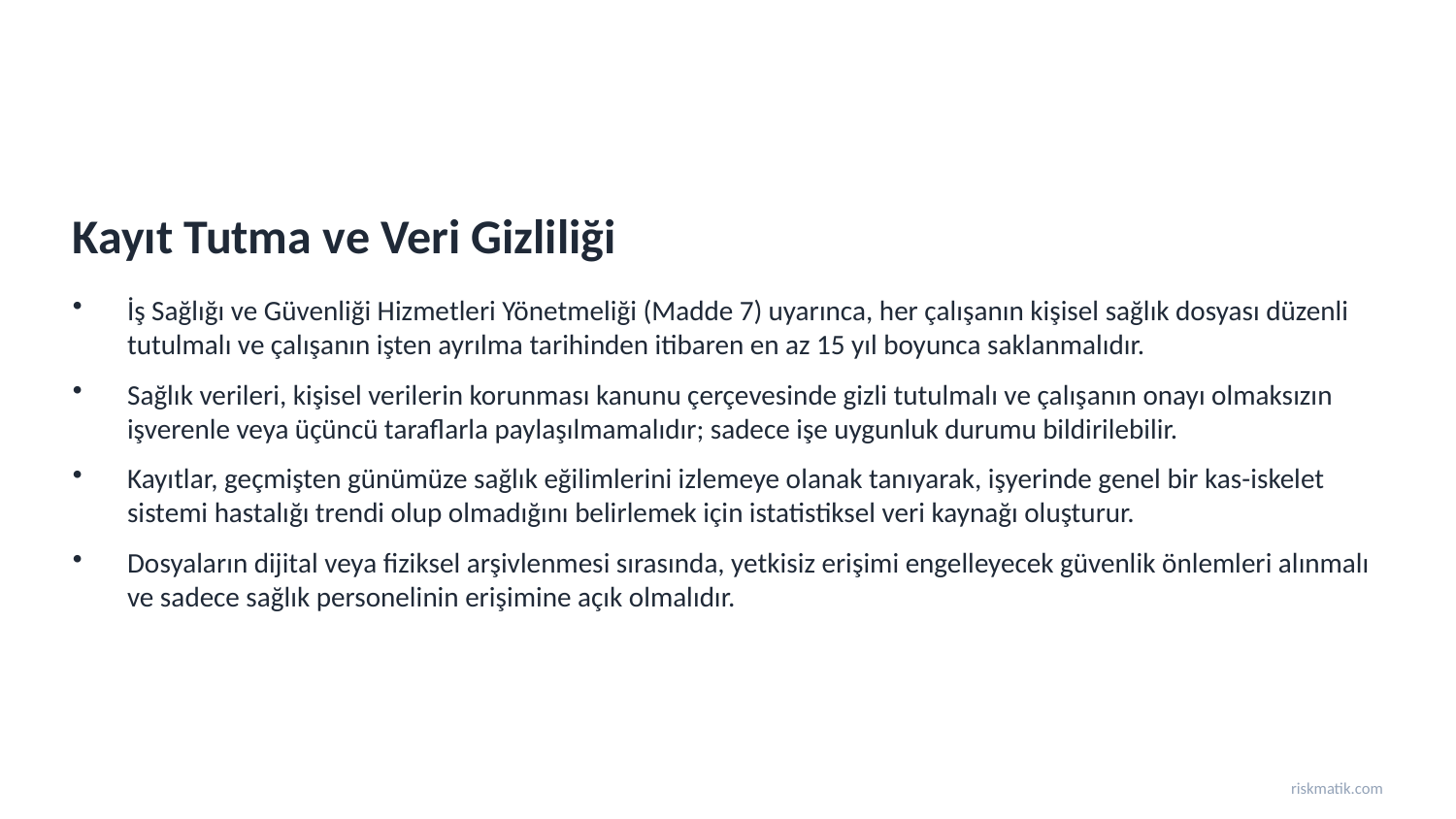

Kayıt Tutma ve Veri Gizliliği
İş Sağlığı ve Güvenliği Hizmetleri Yönetmeliği (Madde 7) uyarınca, her çalışanın kişisel sağlık dosyası düzenli tutulmalı ve çalışanın işten ayrılma tarihinden itibaren en az 15 yıl boyunca saklanmalıdır.
Sağlık verileri, kişisel verilerin korunması kanunu çerçevesinde gizli tutulmalı ve çalışanın onayı olmaksızın işverenle veya üçüncü taraflarla paylaşılmamalıdır; sadece işe uygunluk durumu bildirilebilir.
Kayıtlar, geçmişten günümüze sağlık eğilimlerini izlemeye olanak tanıyarak, işyerinde genel bir kas-iskelet sistemi hastalığı trendi olup olmadığını belirlemek için istatistiksel veri kaynağı oluşturur.
Dosyaların dijital veya fiziksel arşivlenmesi sırasında, yetkisiz erişimi engelleyecek güvenlik önlemleri alınmalı ve sadece sağlık personelinin erişimine açık olmalıdır.
riskmatik.com